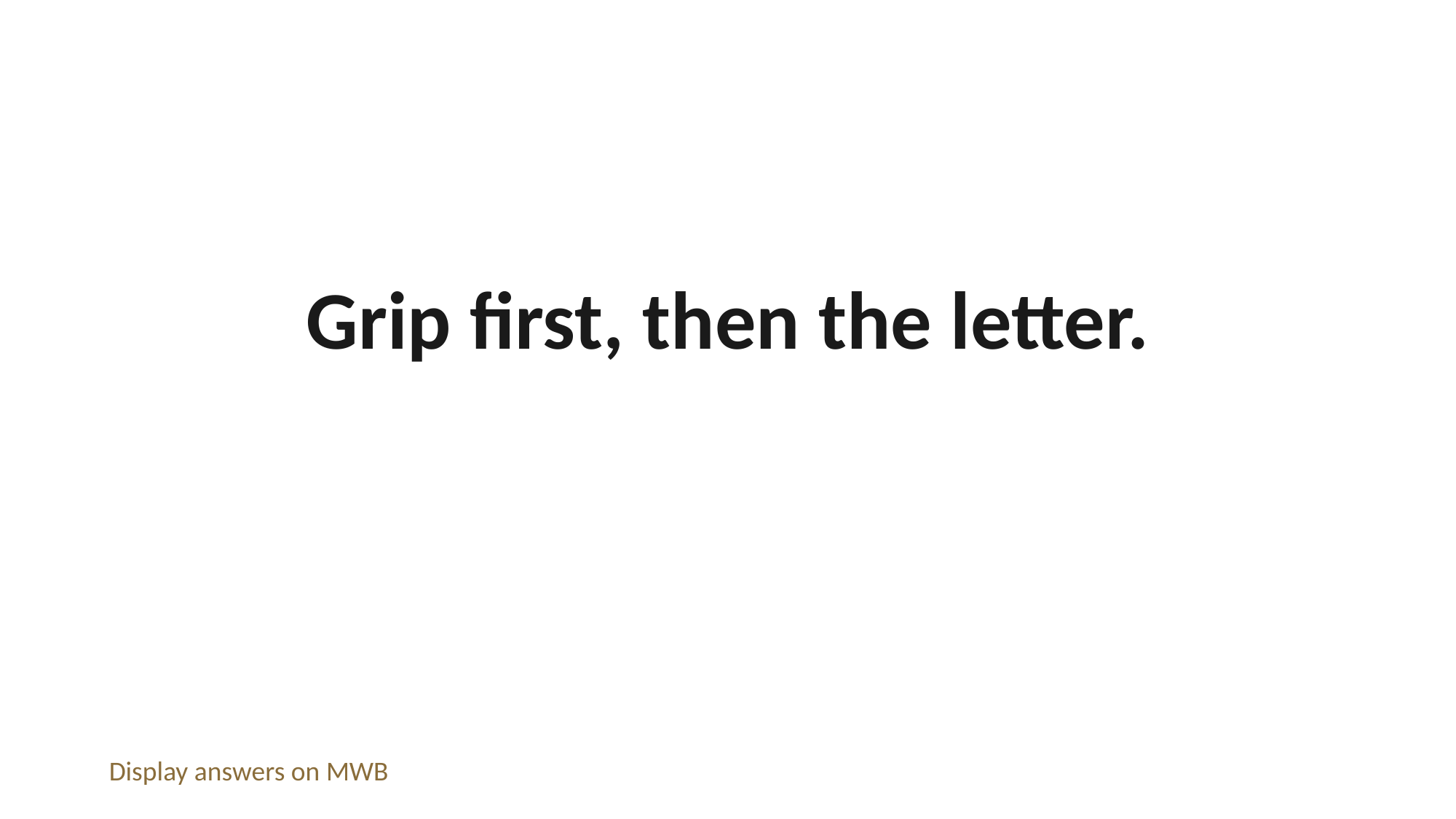

Grip first, then the letter.
Display answers on MWB